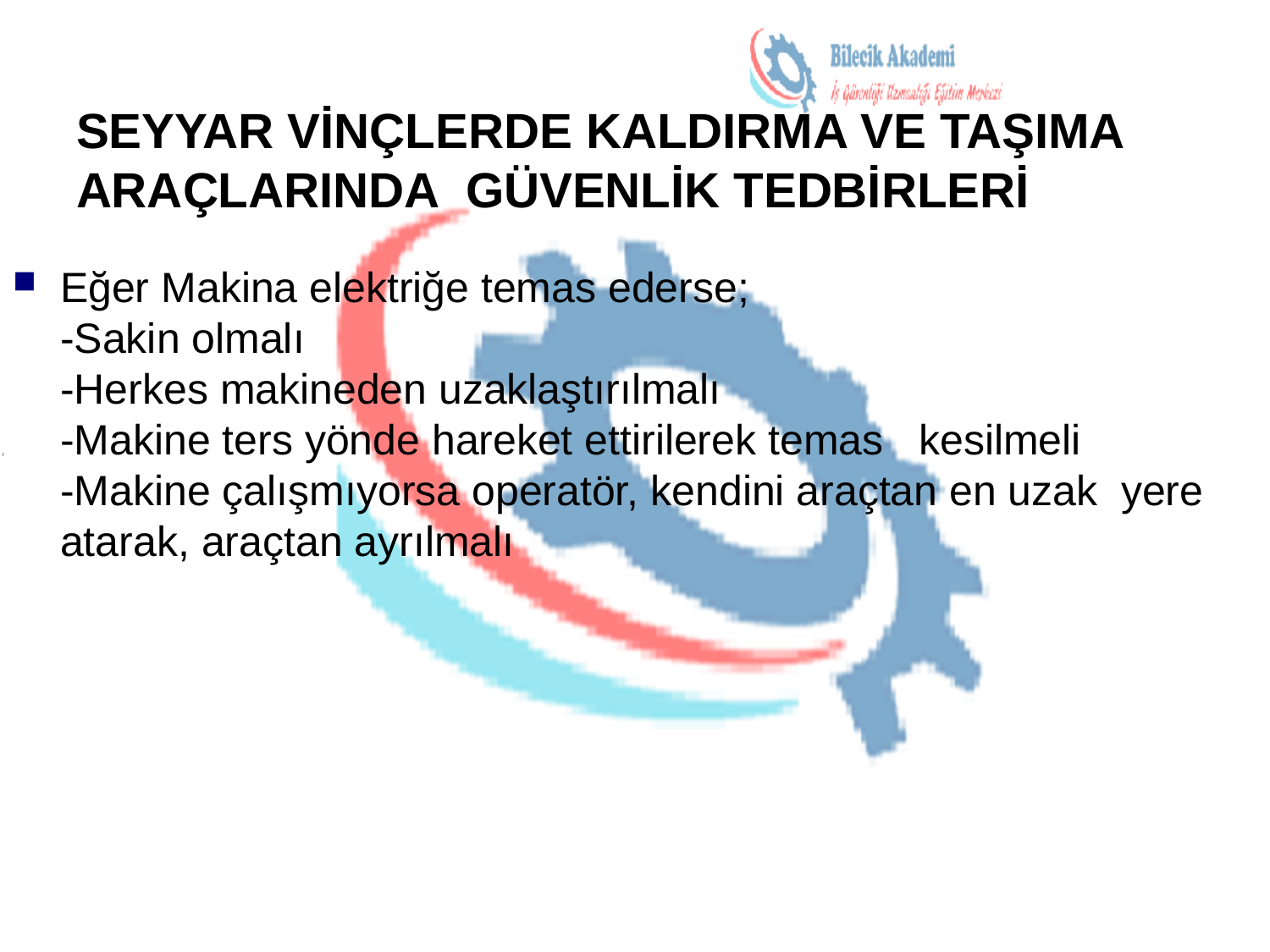

# SEYYAR VİNÇLERDE KALDIRMA VE TAŞIMA ARAÇLARINDA  GÜVENLİK TEDBİRLERİ
Eğer Makina elektriğe temas ederse;
-Sakin olmalı
-Herkes makineden uzaklaştırılmalı
-Makine ters yönde hareket ettirilerek temas   kesilmeli
-Makine çalışmıyorsa operatör, kendini araçtan en uzak  yere atarak, araçtan ayrılmalı